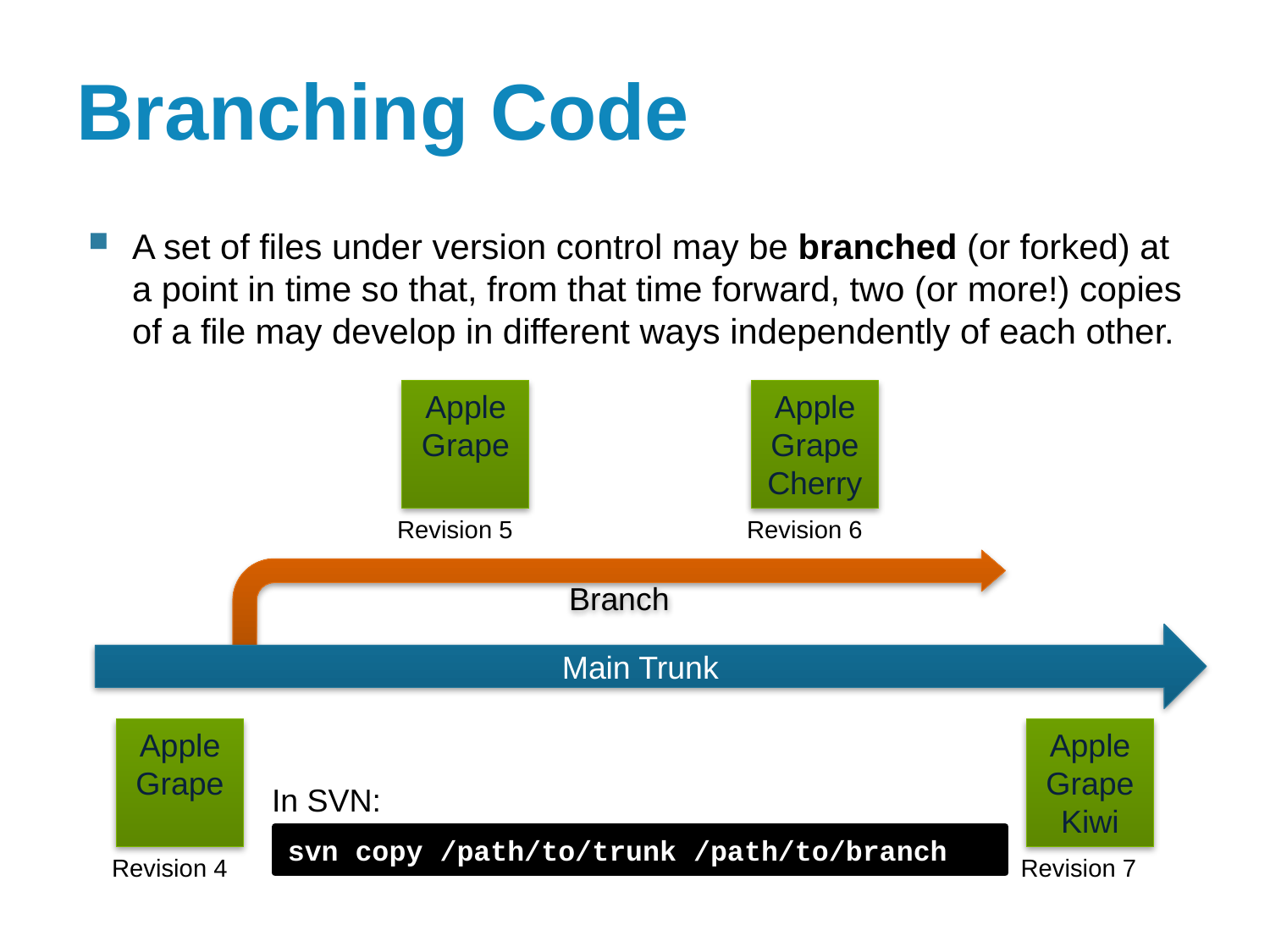

# Branching Code
A set of files under version control may be branched (or forked) at a point in time so that, from that time forward, two (or more!) copies of a file may develop in different ways independently of each other.
Apple
Grape

Apple
Grape
Cherry
Revision 5
Revision 6
Branch
Main Trunk
Apple
Grape
Apple
Grape
Kiwi
In SVN:
svn copy /path/to/trunk /path/to/branch
Revision 4
Revision 7

10